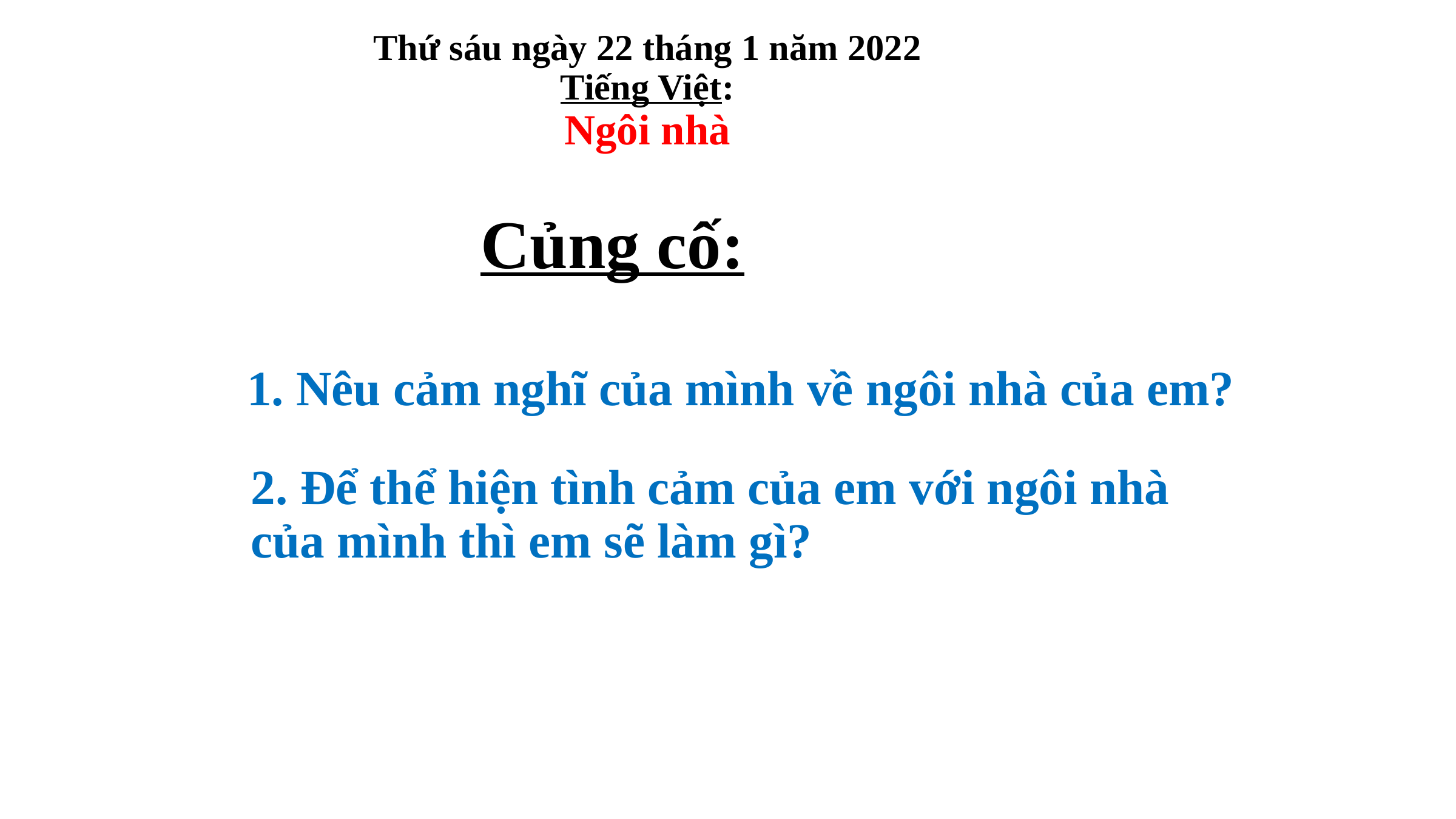

Thứ sáu ngày 22 tháng 1 năm 2022
Tiếng Việt:
Ngôi nhà
# Củng cố:
1. Nêu cảm nghĩ của mình về ngôi nhà của em?
2. Để thể hiện tình cảm của em với ngôi nhà của mình thì em sẽ làm gì?